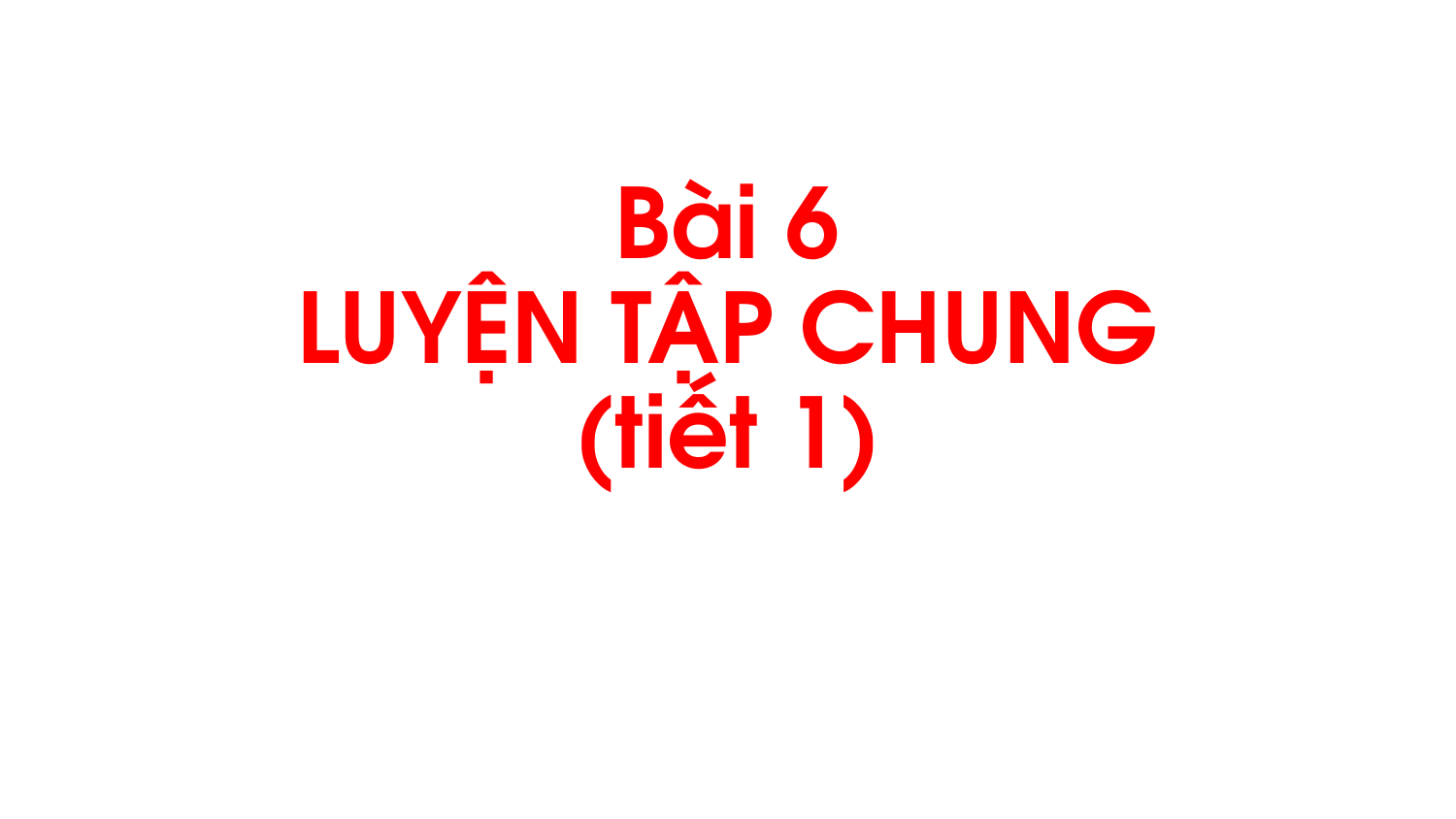

Bài 6
LUYỆN TẬP CHUNG
(tiết 1)